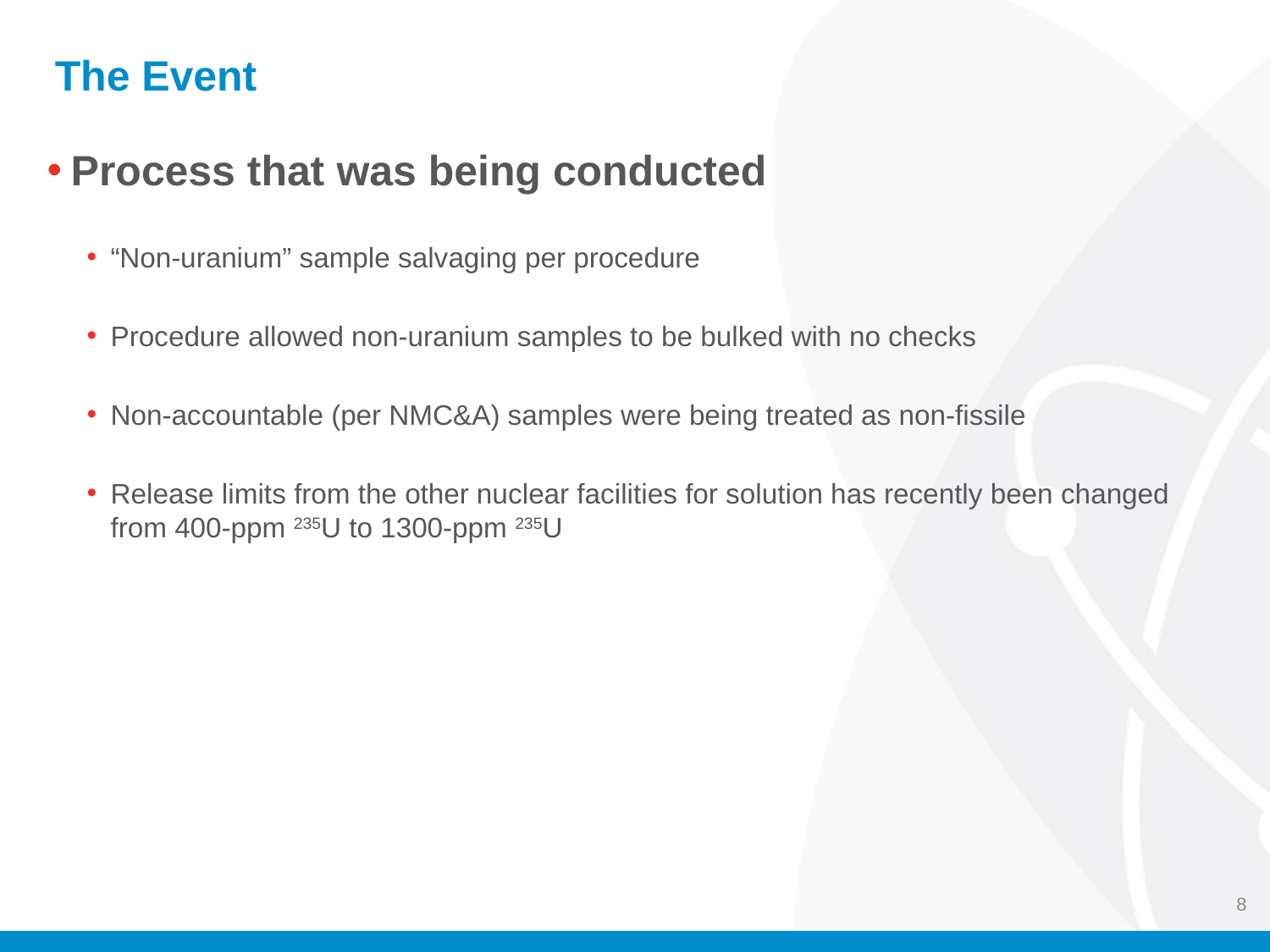

The Event
Process that was being conducted

“Non-uranium” sample salvaging per procedure

Procedure allowed non-uranium samples to be bulked with no checks

Non-accountable (per NMC&A) samples were being treated as non-fissile

Release limits from the other nuclear facilities for solution has recently been changed from 400-ppm 235U to 1300-ppm 235U

8